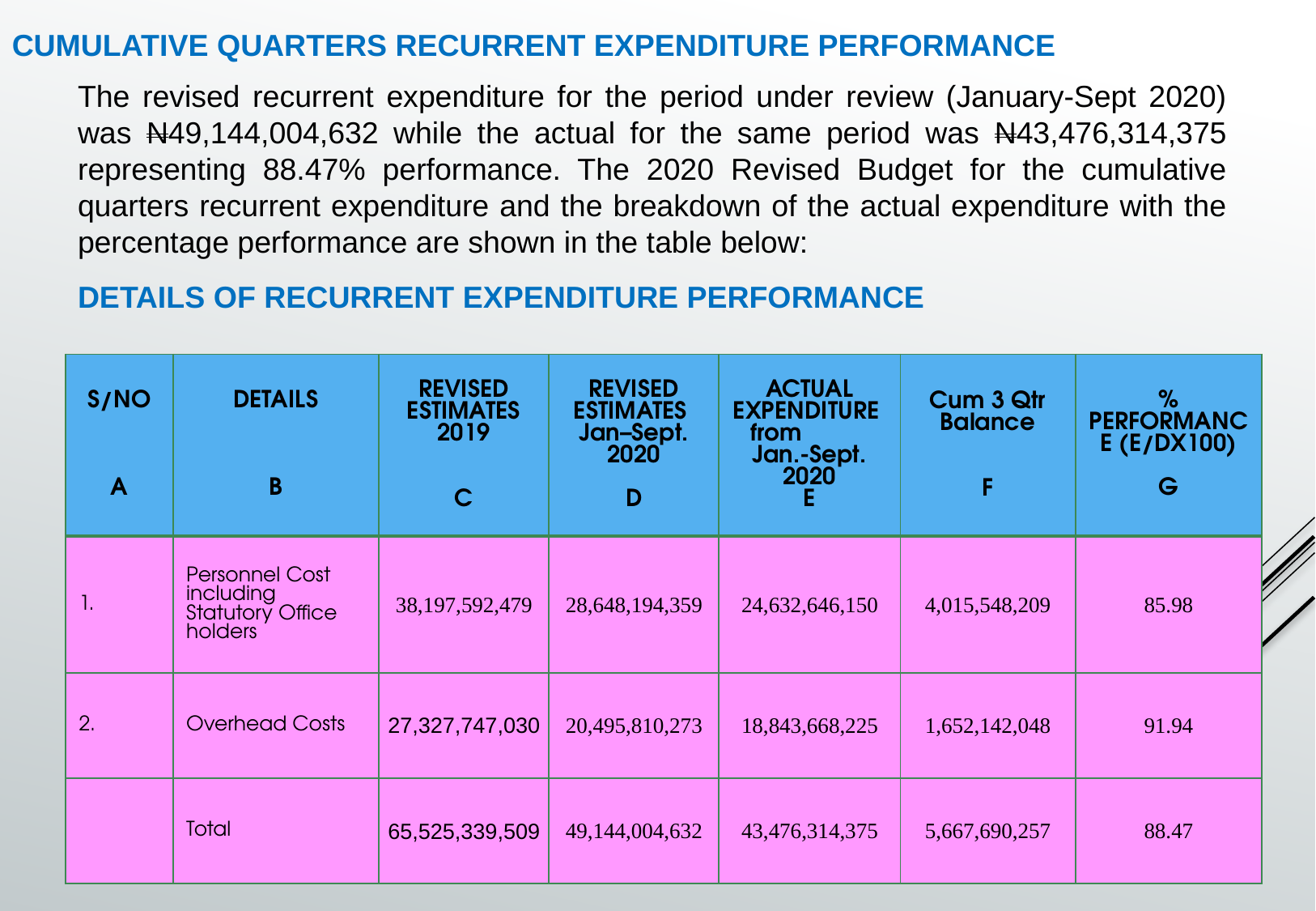

CUMULATIVE QUARTERS RECURRENT EXPENDITURE PERFORMANCE
The revised recurrent expenditure for the period under review (January-Sept 2020) was N49,144,004,632 while the actual for the same period was N43,476,314,375 representing 88.47% performance. The 2020 Revised Budget for the cumulative quarters recurrent expenditure and the breakdown of the actual expenditure with the percentage performance are shown in the table below:

DETAILS OF RECURRENT EXPENDITURE PERFORMANCE
| S/NO A | DETAILS B | REVISED ESTIMATES 2019 C | REVISED ESTIMATES Jan–Sept. 2020 D | ACTUAL EXPENDITURE from Jan.-Sept. 2020 E | Cum 3 Qtr Balance F | % PERFORMANCE (E/DX100) G |
| --- | --- | --- | --- | --- | --- | --- |
| 1. | Personnel Cost including Statutory Office holders | 38,197,592,479 | 28,648,194,359 | 24,632,646,150 | 4,015,548,209 | 85.98 |
| 2. | Overhead Costs | 27,327,747,030 | 20,495,810,273 | 18,843,668,225 | 1,652,142,048 | 91.94 |
|  | Total | 65,525,339,509 | 49,144,004,632 | 43,476,314,375 | 5,667,690,257 | 88.47 |